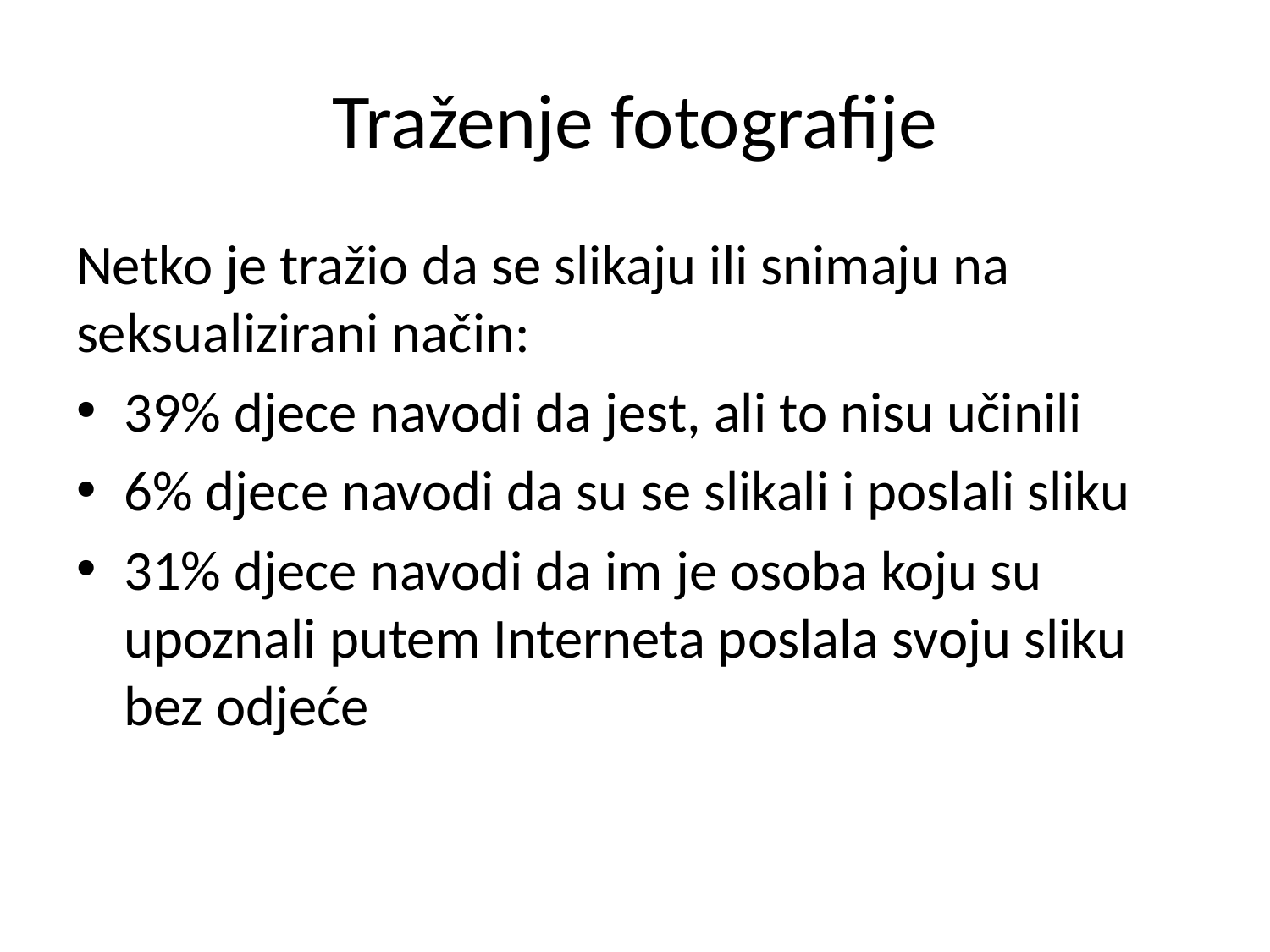

# Traženje fotografije
Netko je tražio da se slikaju ili snimaju na seksualizirani način:
39% djece navodi da jest, ali to nisu učinili
6% djece navodi da su se slikali i poslali sliku
31% djece navodi da im je osoba koju su upoznali putem Interneta poslala svoju sliku bez odjeće